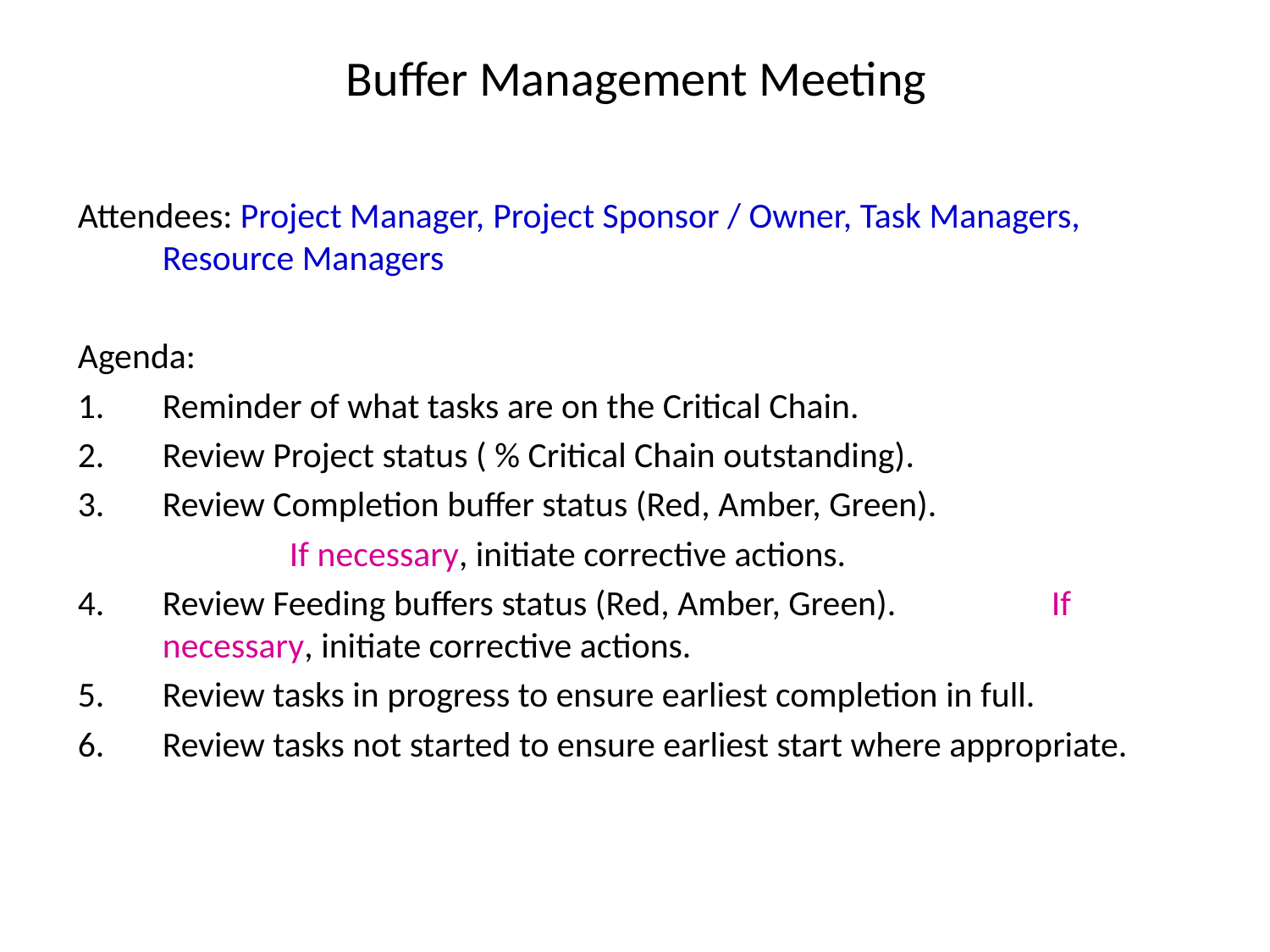

# Buffer Management Meeting
Attendees: Project Manager, Project Sponsor / Owner, Task Managers, Resource Managers

Agenda:
Reminder of what tasks are on the Critical Chain.
Review Project status ( % Critical Chain outstanding).
Review Completion buffer status (Red, Amber, Green).
		If necessary, initiate corrective actions.
Review Feeding buffers status (Red, Amber, Green). 		If necessary, initiate corrective actions.
Review tasks in progress to ensure earliest completion in full.
Review tasks not started to ensure earliest start where appropriate.